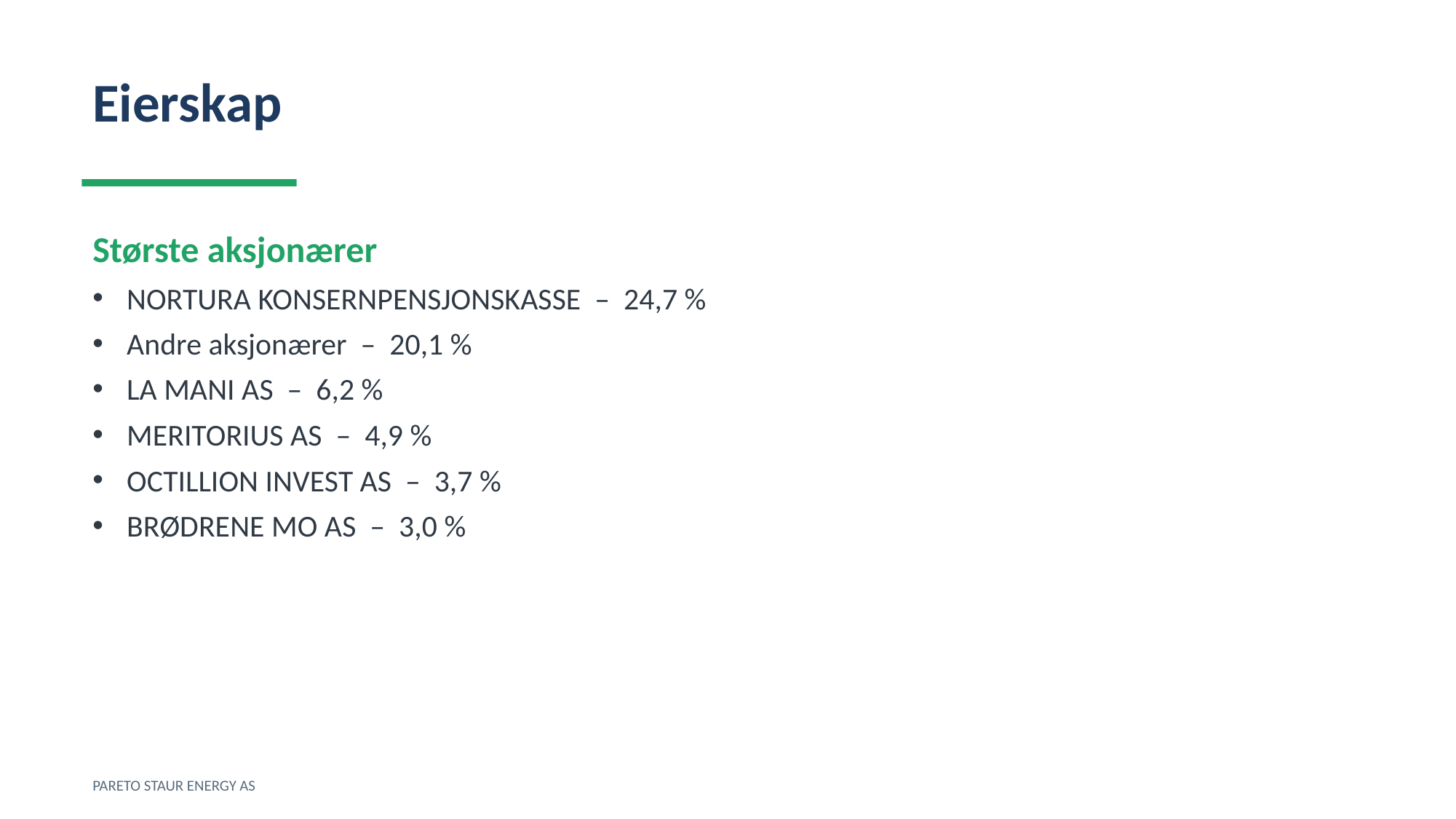

Eierskap

Største aksjonærer
NORTURA KONSERNPENSJONSKASSE  –  24,7 %
Andre aksjonærer  –  20,1 %
LA MANI AS  –  6,2 %
MERITORIUS AS  –  4,9 %
OCTILLION INVEST AS  –  3,7 %
BRØDRENE MO AS  –  3,0 %
PARETO STAUR ENERGY AS